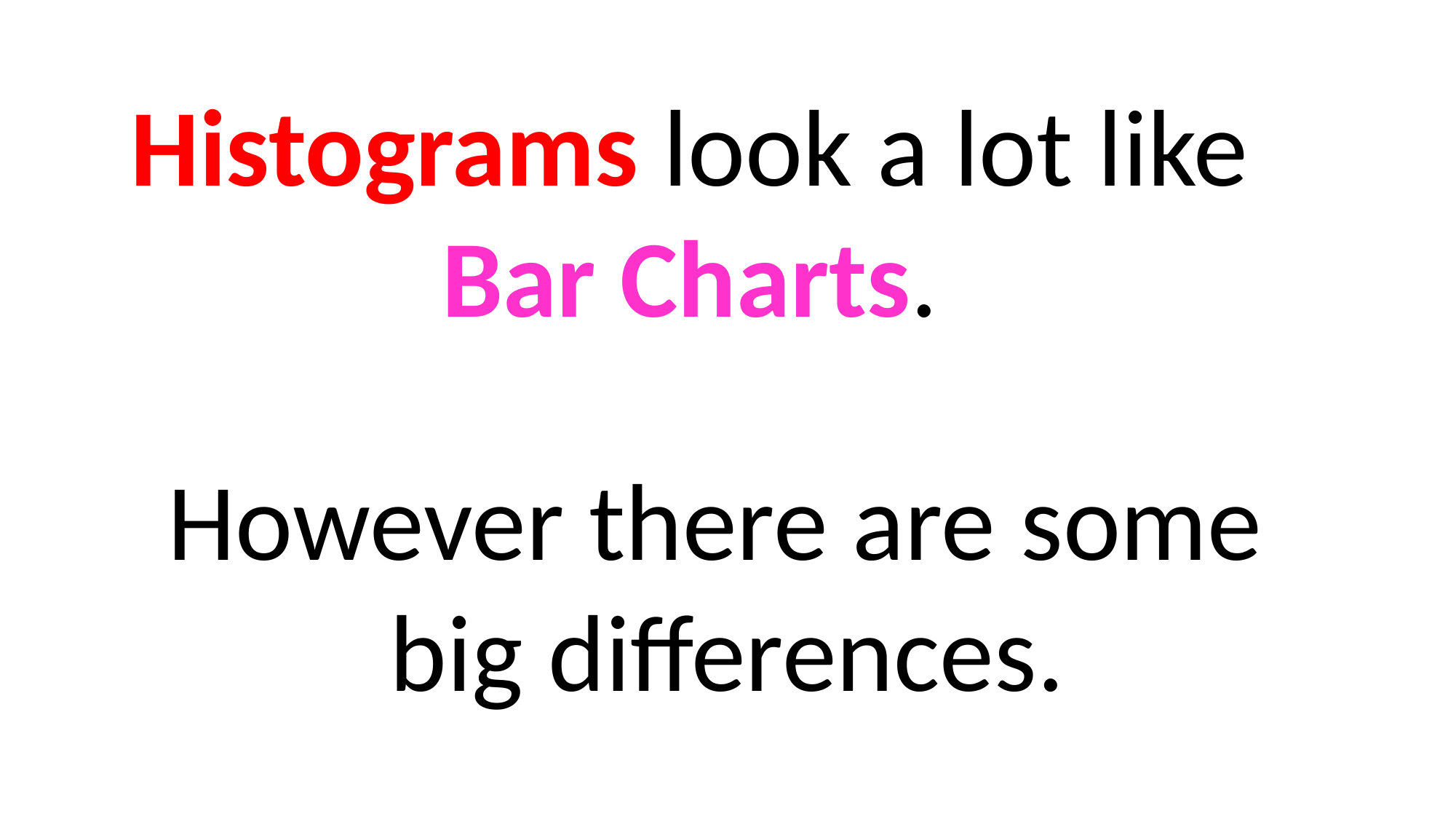

Histograms look a lot like
Bar Charts.
However there are some
big differences.